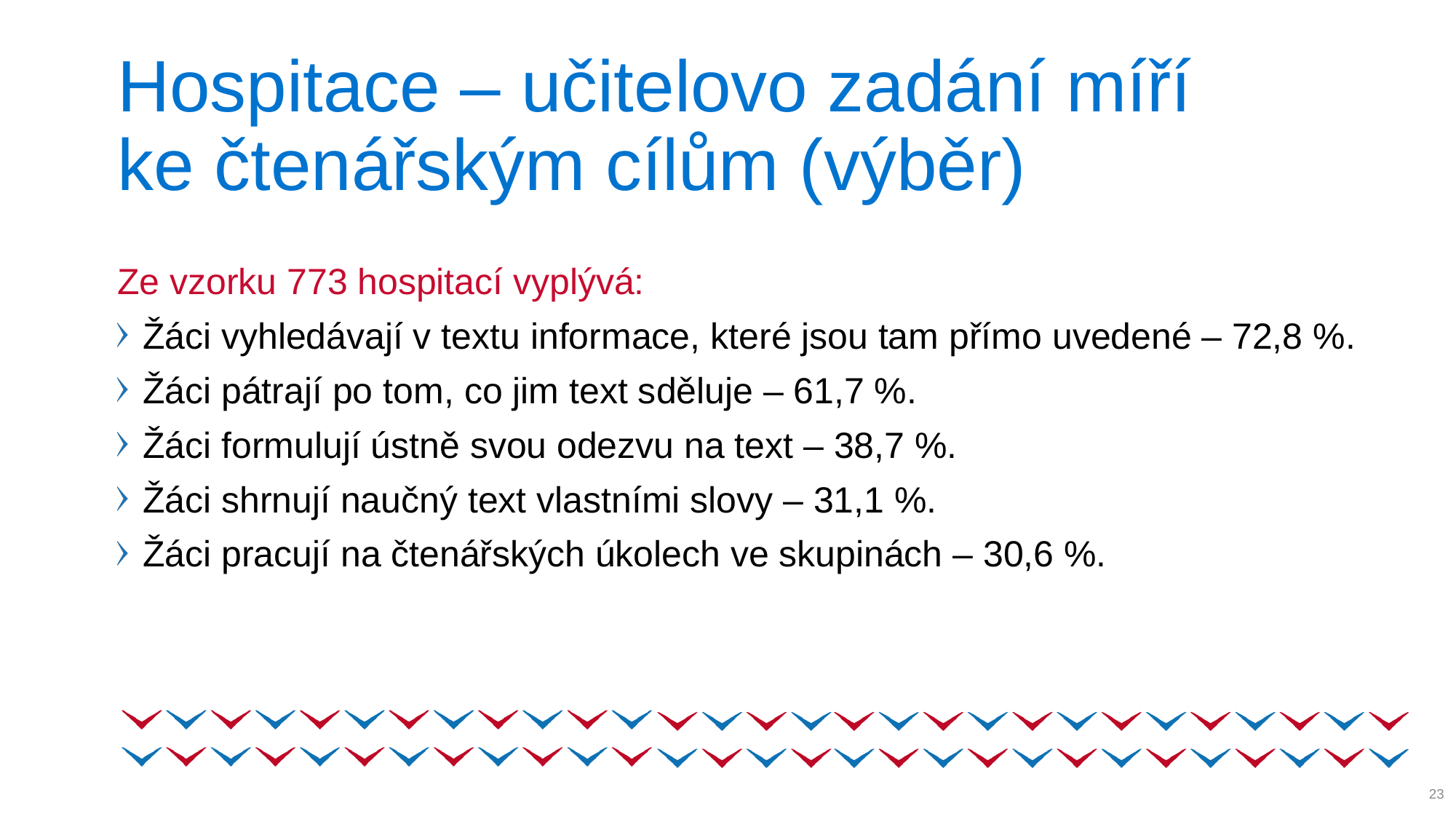

# Hospitace – učitelovo zadání míří ke čtenářským cílům (výběr)
Ze vzorku 773 hospitací vyplývá:
Žáci vyhledávají v textu informace, které jsou tam přímo uvedené – 72,8 %.
Žáci pátrají po tom, co jim text sděluje – 61,7 %.
Žáci formulují ústně svou odezvu na text – 38,7 %.
Žáci shrnují naučný text vlastními slovy – 31,1 %.
Žáci pracují na čtenářských úkolech ve skupinách – 30,6 %.
23